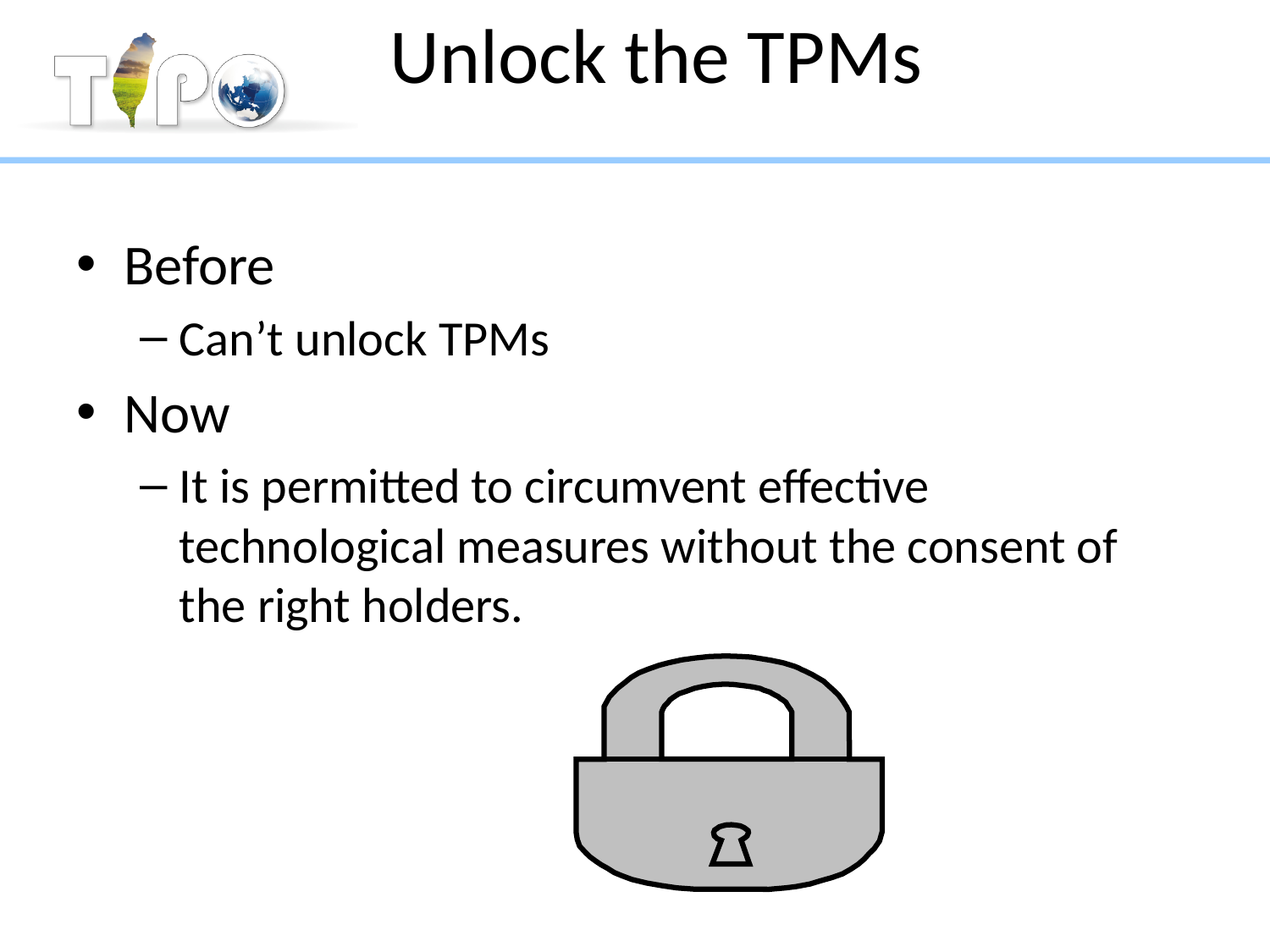

# Unlock the TPMs
Before
Can’t unlock TPMs
Now
It is permitted to circumvent effective technological measures without the consent of the right holders.